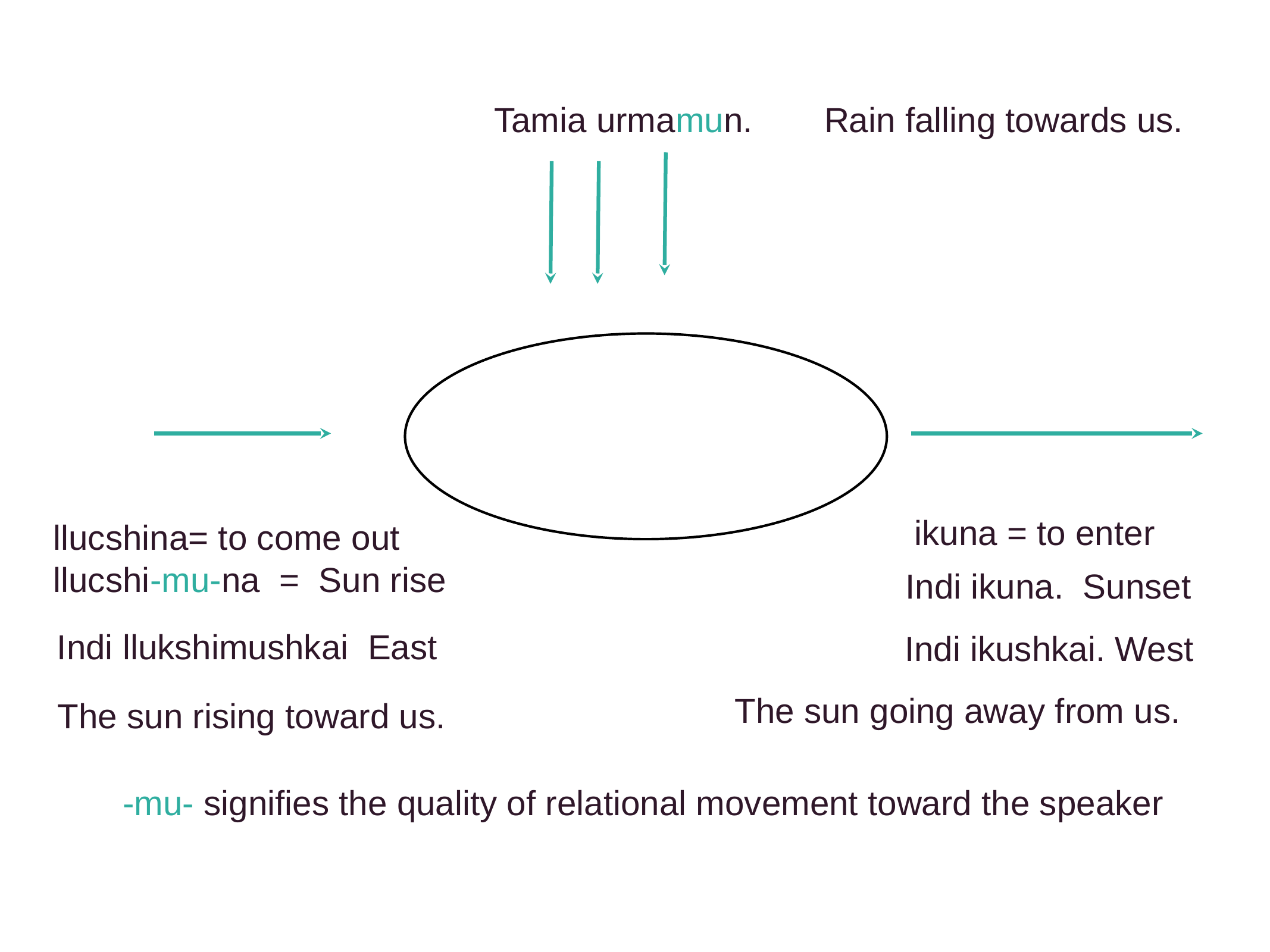

Tamia urmamun.
Rain falling towards us.

ikuna = to enter
llucshina= to come out
llucshi-mu-na  =  Sun rise
Indi ikuna.  Sunset
Indi llukshimushkai  East
Indi ikushkai. West
The sun going away from us.
The sun rising toward us.
-mu- signifies the quality of relational movement toward the speaker